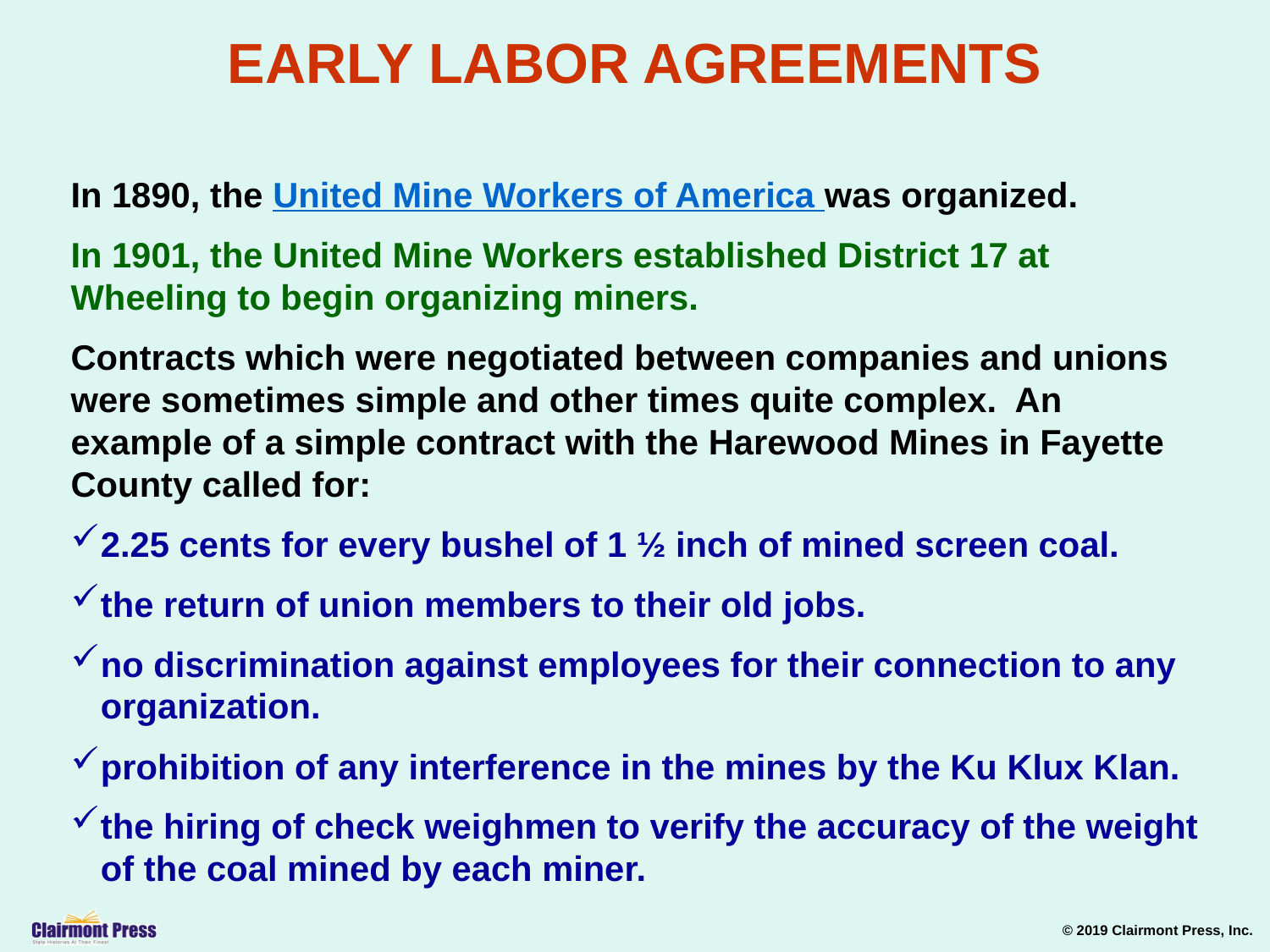

EARLY LABOR AGREEMENTS

In 1890, the United Mine Workers of America was organized.
In 1901, the United Mine Workers established District 17 at Wheeling to begin organizing miners.
Contracts which were negotiated between companies and unions were sometimes simple and other times quite complex.  An example of a simple contract with the Harewood Mines in Fayette County called for:
2.25 cents for every bushel of 1 ½ inch of mined screen coal.
the return of union members to their old jobs.
no discrimination against employees for their connection to any organization.
prohibition of any interference in the mines by the Ku Klux Klan.
the hiring of check weighmen to verify the accuracy of the weight of the coal mined by each miner.